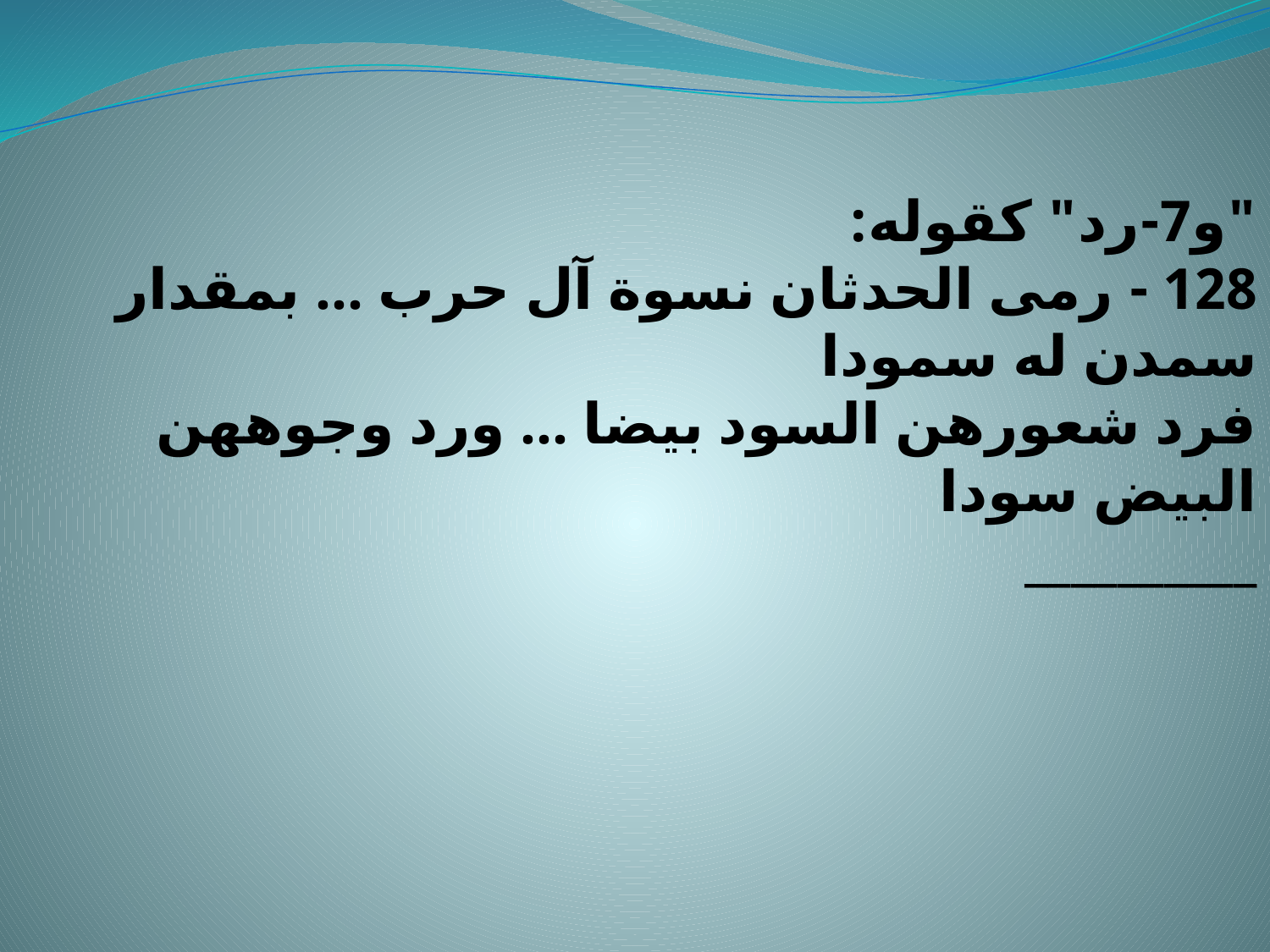

"و7-رد" كقوله:
128 - رمى الحدثان نسوة آل حرب ... بمقدار سمدن له سمودا
فرد شعورهن السود بيضا ... ورد وجوههن البيض سودا
__________